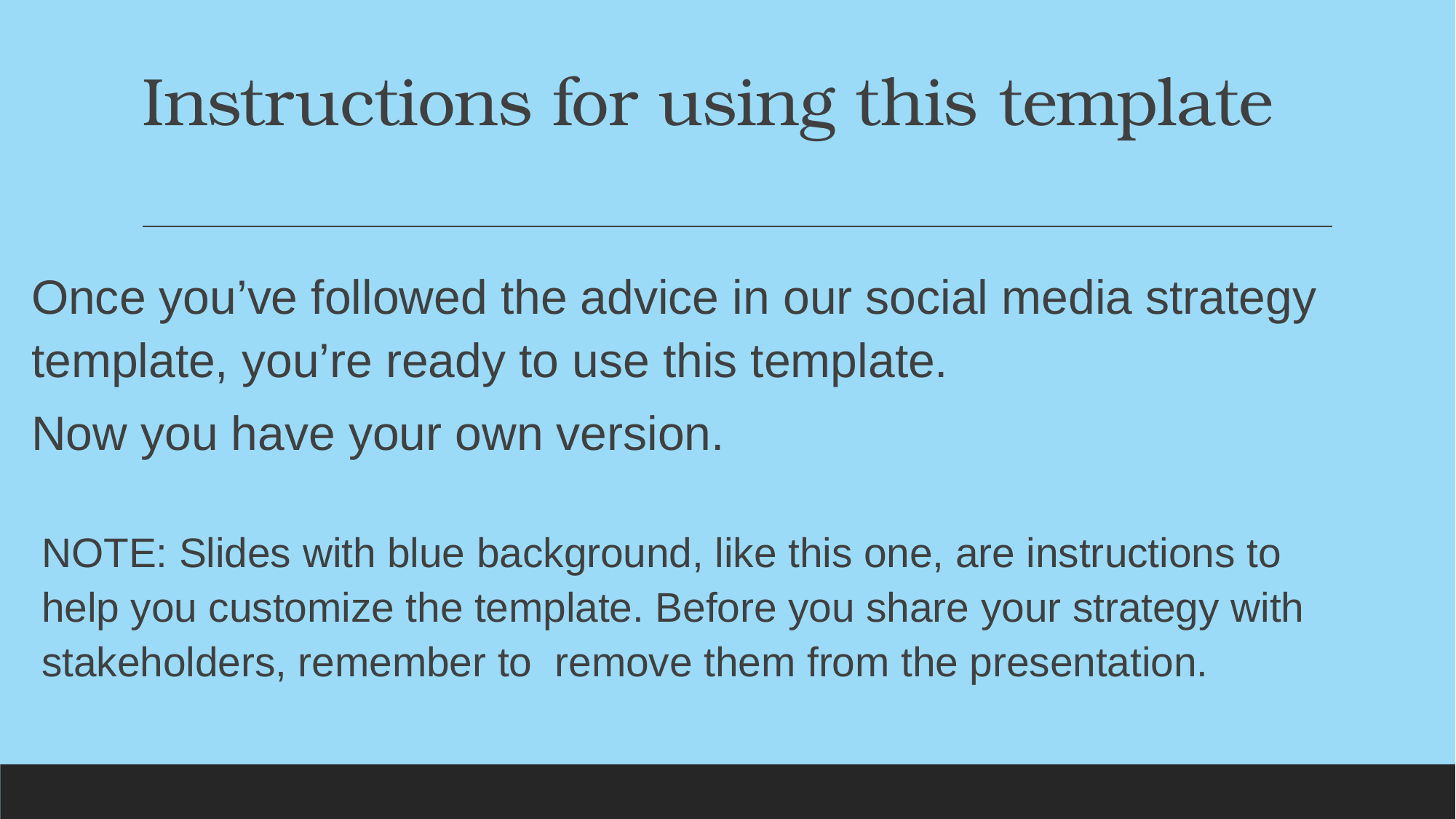

# Instructions for using this template
Once you’ve followed the advice in our social media strategy template, you’re ready to use this template.
Now you have your own version.

NOTE: Slides with blue background, like this one, are instructions to help you customize the template. Before you share your strategy with stakeholders, remember to  remove them from the presentation.